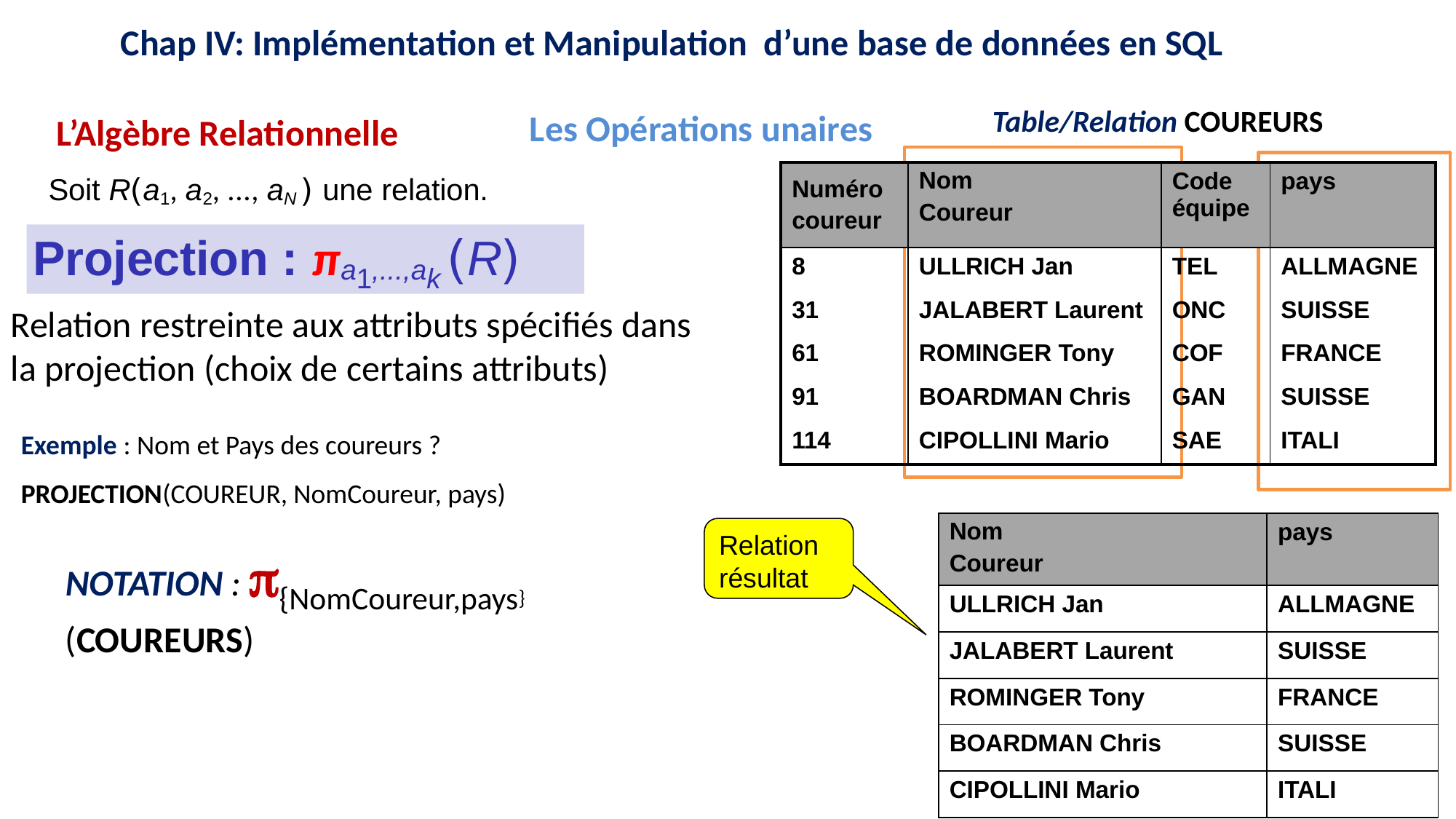

12
12
16
15
11
16
15
11
9
8
9
8
Chap IV: Implémentation et Manipulation  d’une base de données en SQL
Table/Relation COUREURS
Les Opérations unaires
L’Algèbre Relationnelle
| Numéro coureur | Nom Coureur | Code équipe | pays |
| --- | --- | --- | --- |
| 8 | ULLRICH Jan | TEL | ALLMAGNE |
| 31 | JALABERT Laurent | ONC | SUISSE |
| 61 | ROMINGER Tony | COF | FRANCE |
| 91 | BOARDMAN Chris | GAN | SUISSE |
| 114 | CIPOLLINI Mario | SAE | ITALI |
Soit R(a1, a2, ..., aN ) une relation.

Projection : πa1,...,ak (R)

Relation restreinte aux attributs spécifiés dans la projection (choix de certains attributs)
Exemple : Nom et Pays des coureurs ?
PROJECTION(COUREUR, NomCoureur, pays)
| Nom Coureur | pays |
| --- | --- |
| ULLRICH Jan | ALLMAGNE |
| JALABERT Laurent | SUISSE |
| ROMINGER Tony | FRANCE |
| BOARDMAN Chris | SUISSE |
| CIPOLLINI Mario | ITALI |
Relation résultat
NOTATION : π{NomCoureur,pays}(COUREURS)